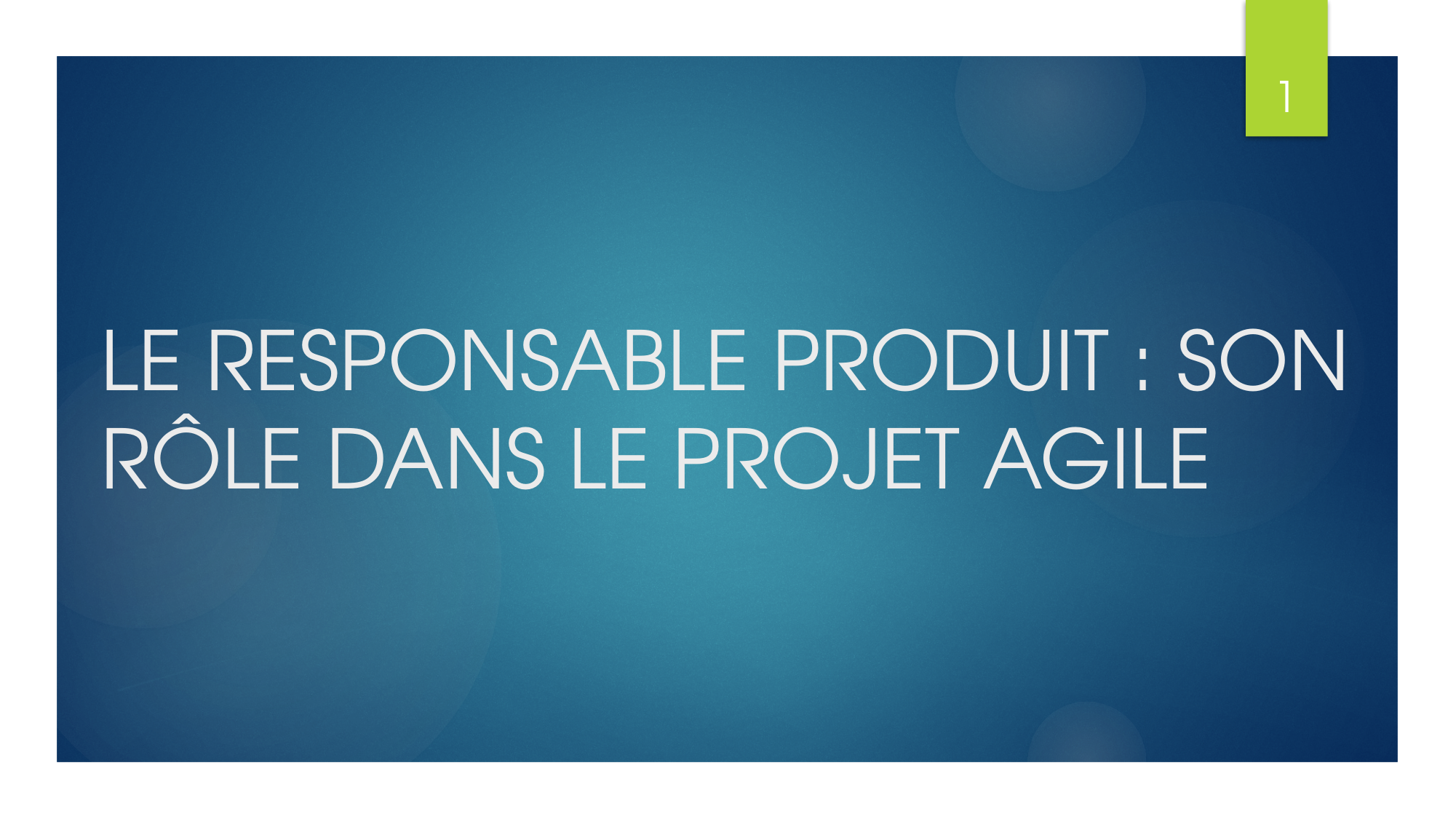

1
# LE RESPONSABLE PRODUIT : SON RÔLE DANS LE PROJET AGILE